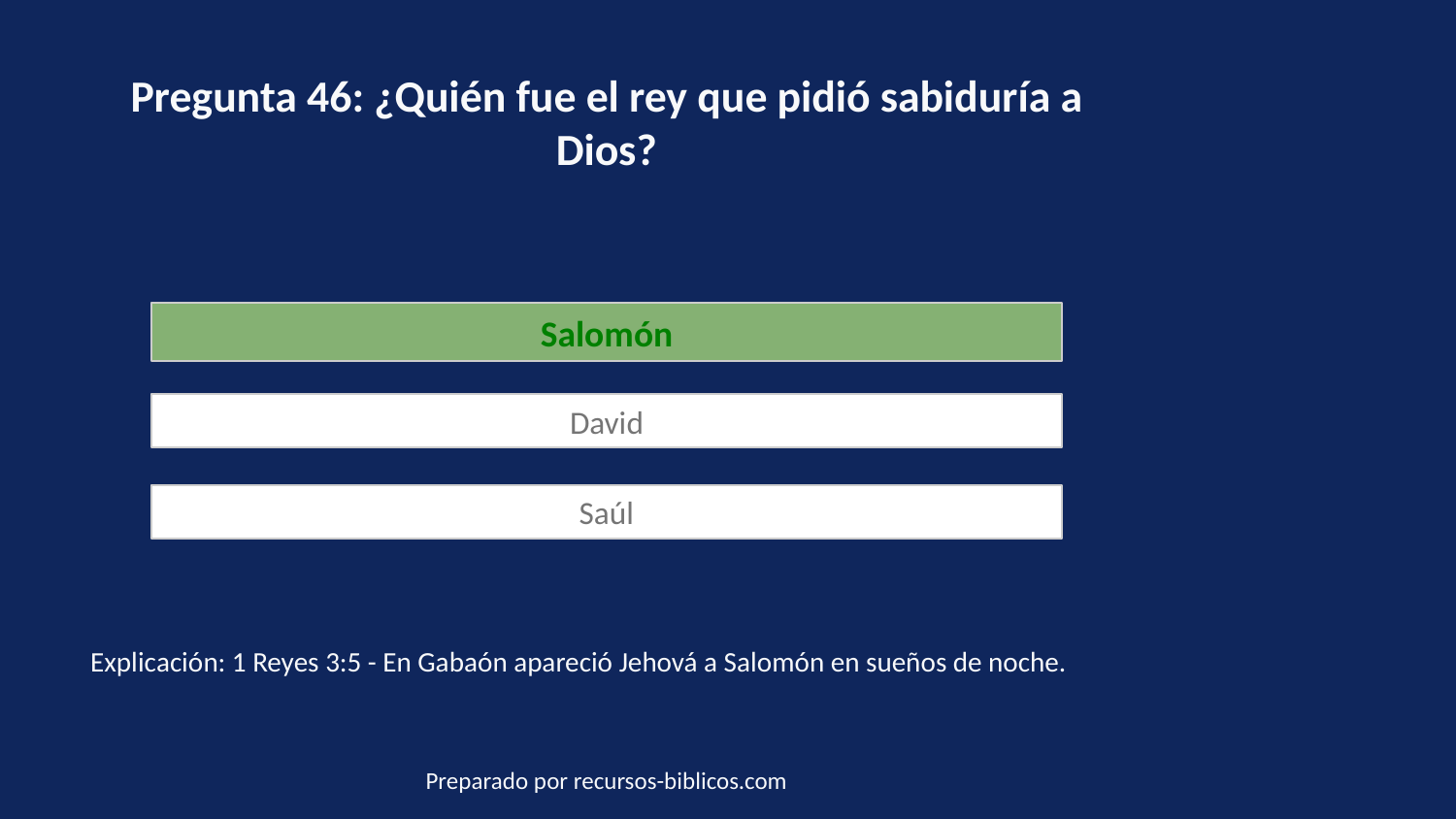

Pregunta 46: ¿Quién fue el rey que pidió sabiduría a Dios?
Salomón
David
Saúl
Explicación: 1 Reyes 3:5 - En Gabaón apareció Jehová a Salomón en sueños de noche.
Preparado por recursos-biblicos.com